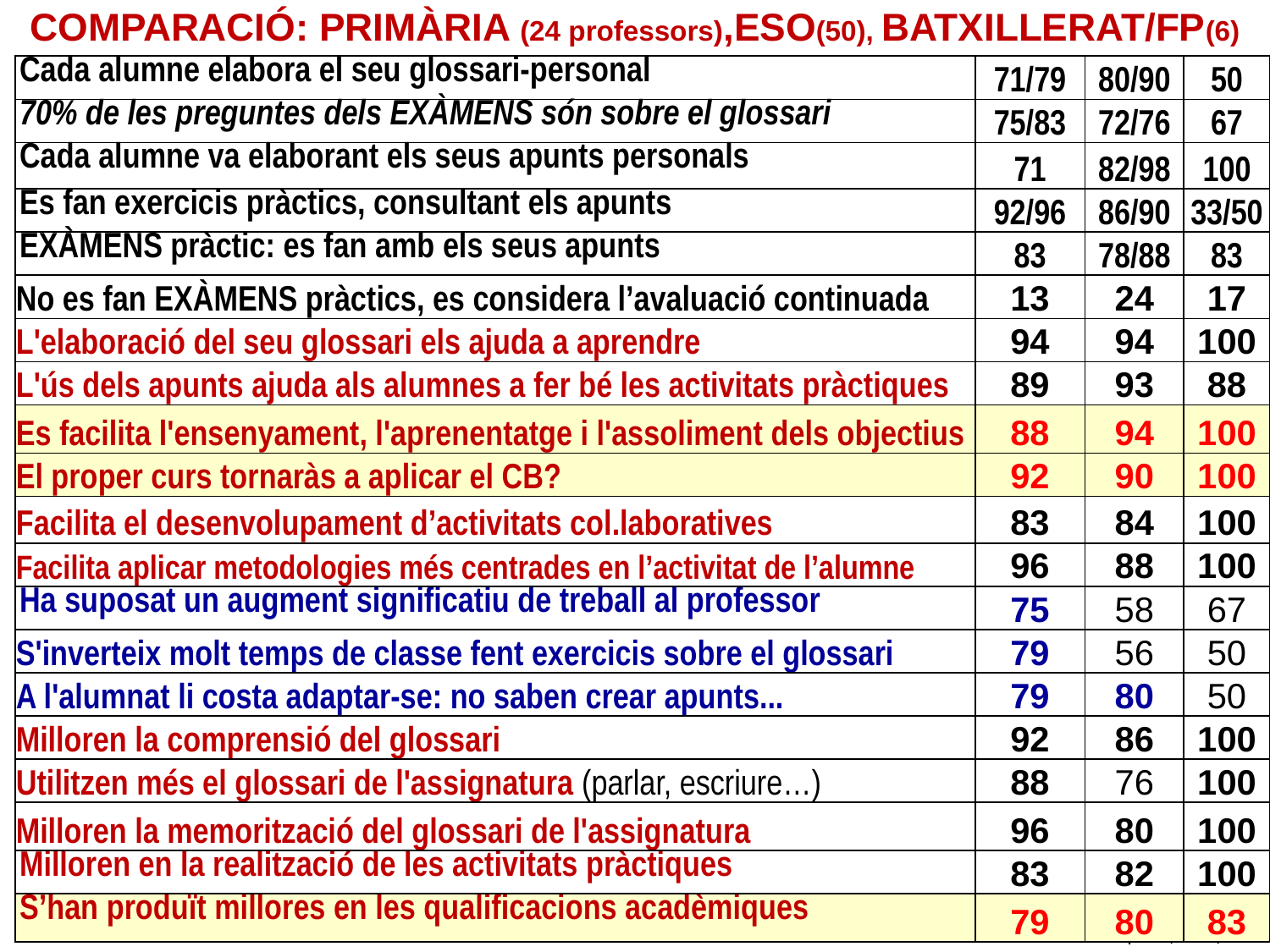

COMPARACIÓ: PRIMÀRIA (24 professors),ESO(50), BATXILLERAT/FP(6)
| Cada alumne elabora el seu glossari-personal | 71/79 | 80/90 | 50 |
| --- | --- | --- | --- |
| 70% de les preguntes dels EXÀMENS són sobre el glossari | 75/83 | 72/76 | 67 |
| Cada alumne va elaborant els seus apunts personals | 71 | 82/98 | 100 |
| Es fan exercicis pràctics, consultant els apunts | 92/96 | 86/90 | 33/50 |
| EXÀMENS pràctic: es fan amb els seus apunts | 83 | 78/88 | 83 |
| No es fan EXÀMENS pràctics, es considera l’avaluació continuada | 13 | 24 | 17 |
| L'elaboració del seu glossari els ajuda a aprendre | 94 | 94 | 100 |
| L'ús dels apunts ajuda als alumnes a fer bé les activitats pràctiques | 89 | 93 | 88 |
| Es facilita l'ensenyament, l'aprenentatge i l'assoliment dels objectius | 88 | 94 | 100 |
| El proper curs tornaràs a aplicar el CB? | 92 | 90 | 100 |
| Facilita el desenvolupament d’activitats col.laboratives | 83 | 84 | 100 |
| Facilita aplicar metodologies més centrades en l’activitat de l’alumne | 96 | 88 | 100 |
| Ha suposat un augment significatiu de treball al professor | 75 | 58 | 67 |
| S'inverteix molt temps de classe fent exercicis sobre el glossari | 79 | 56 | 50 |
| A l'alumnat li costa adaptar-se: no saben crear apunts... | 79 | 80 | 50 |
| Milloren la comprensió del glossari | 92 | 86 | 100 |
| Utilitzen més el glossari de l'assignatura (parlar, escriure…) | 88 | 76 | 100 |
| Milloren la memorització del glossari de l'assignatura | 96 | 80 | 100 |
| Milloren en la realització de les activitats pràctiques | 83 | 82 | 100 |
| S’han produït millores en les qualificacions acadèmiques | 79 | 80 | 83 |
Pere Marquès (2014)